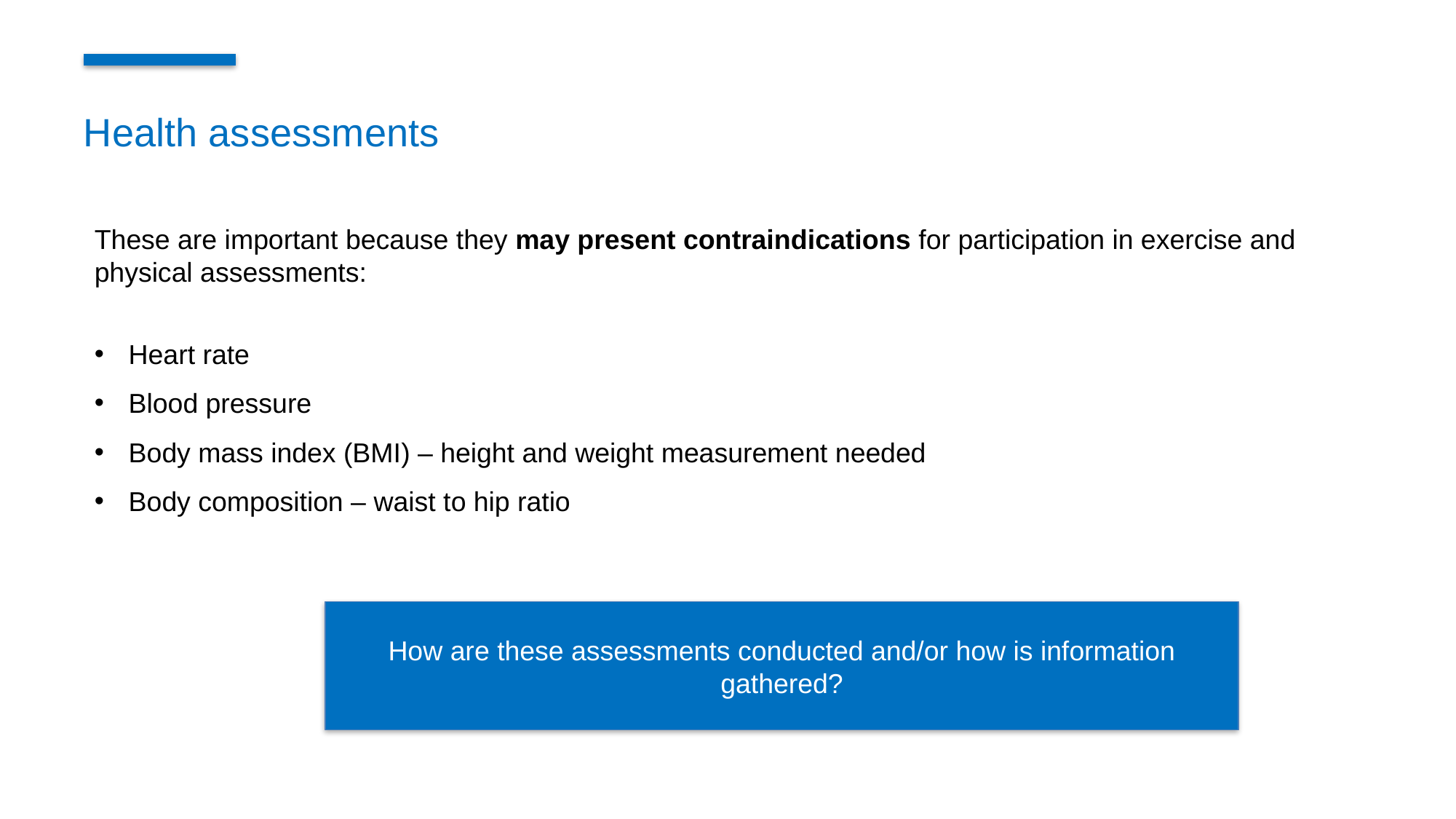

Health assessments
These are important because they may present contraindications for participation in exercise and physical assessments:

Heart rate
Blood pressure
Body mass index (BMI) – height and weight measurement needed
Body composition – waist to hip ratio
How are these assessments conducted and/or how is information gathered?